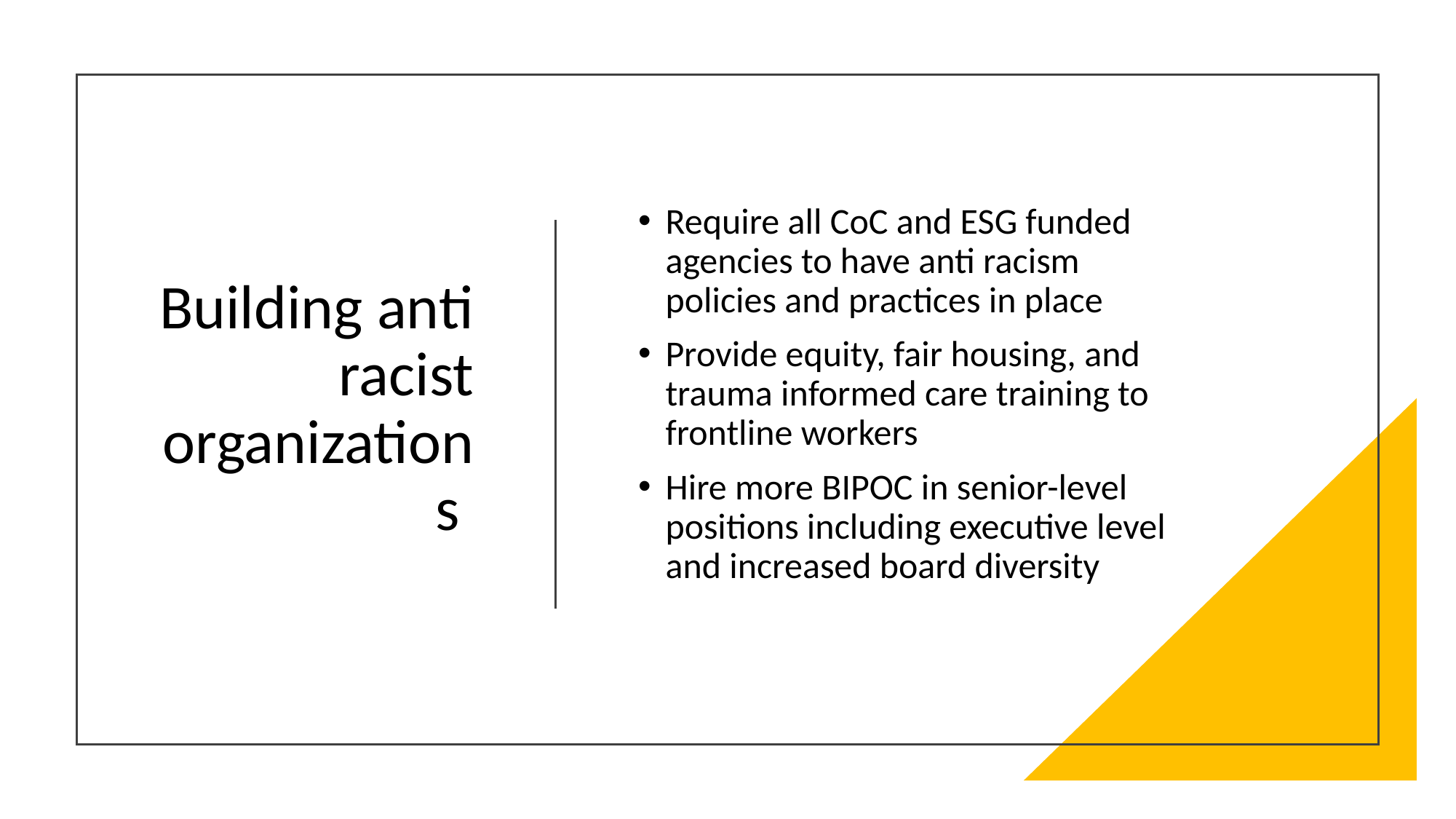

# Building anti racist organizations
Require all CoC and ESG funded agencies to have anti racism policies and practices in place
Provide equity, fair housing, and trauma informed care training to frontline workers
Hire more BIPOC in senior-level positions including executive level and increased board diversity